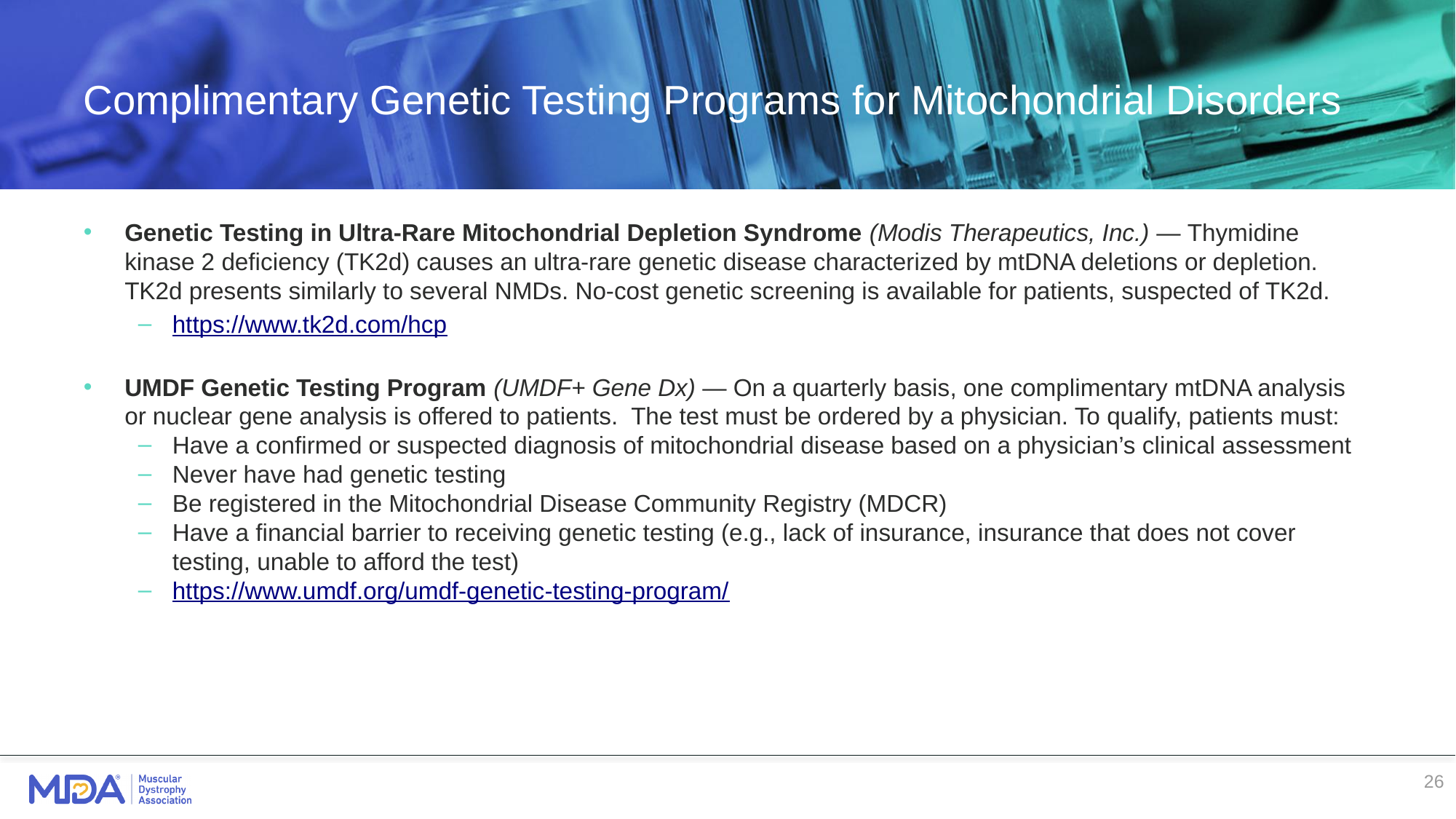

# Complimentary Genetic Testing Programs for Mitochondrial Disorders
Genetic Testing in Ultra-Rare Mitochondrial Depletion Syndrome (Modis Therapeutics, Inc.) — Thymidine kinase 2 deficiency (TK2d) causes an ultra-rare genetic disease characterized by mtDNA deletions or depletion. TK2d presents similarly to several NMDs. No-cost genetic screening is available for patients, suspected of TK2d.
https://www.tk2d.com/hcp

UMDF Genetic Testing Program (UMDF+ Gene Dx) — On a quarterly basis, one complimentary mtDNA analysis or nuclear gene analysis is offered to patients.  The test must be ordered by a physician. To qualify, patients must:
Have a confirmed or suspected diagnosis of mitochondrial disease based on a physician’s clinical assessment
Never have had genetic testing
Be registered in the Mitochondrial Disease Community Registry (MDCR)
Have a financial barrier to receiving genetic testing (e.g., lack of insurance, insurance that does not cover testing, unable to afford the test)
https://www.umdf.org/umdf-genetic-testing-program/

26